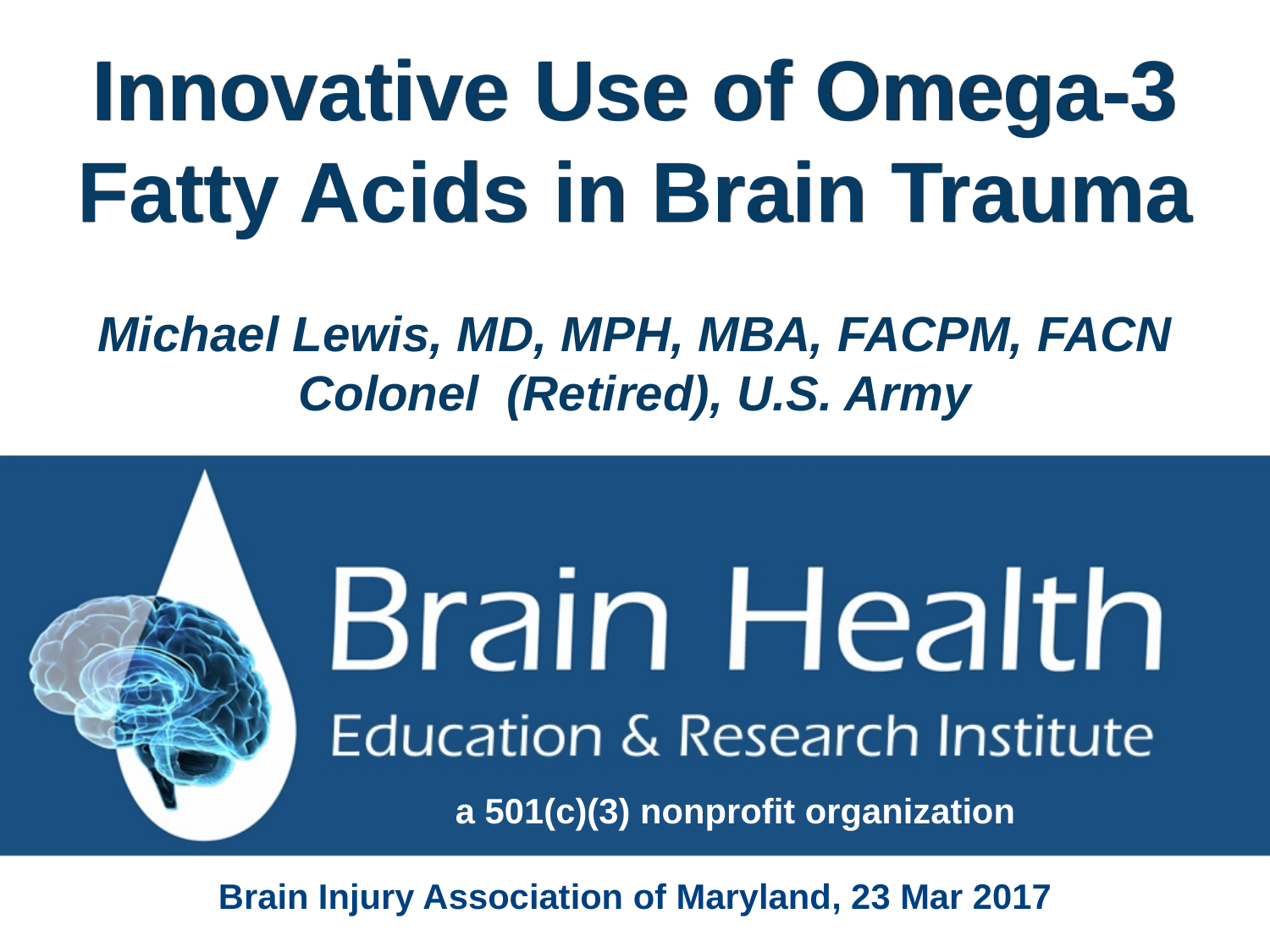

# Innovative Use of Omega-3 Fatty Acids in Brain Trauma
Michael Lewis, MD, MPH, MBA, FACPM, FACN
Colonel  (Retired), U.S. Army
a 501(c)(3) nonprofit organization
Brain Injury Association of Maryland, 23 Mar 2017